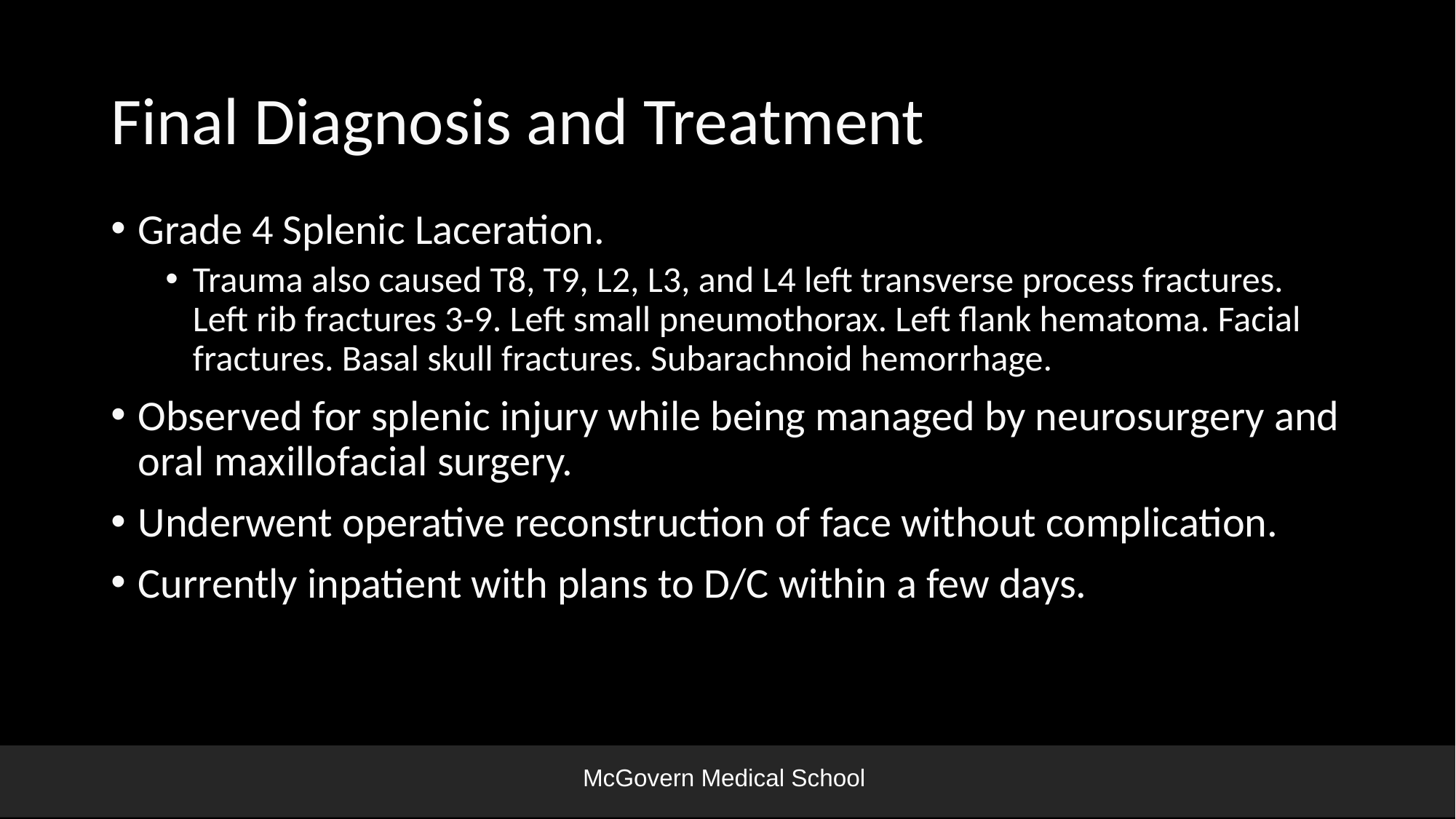

# Final Diagnosis and Treatment
Grade 4 Splenic Laceration.
Trauma also caused T8, T9, L2, L3, and L4 left transverse process fractures. Left rib fractures 3-9. Left small pneumothorax. Left flank hematoma. Facial fractures. Basal skull fractures. Subarachnoid hemorrhage.
Observed for splenic injury while being managed by neurosurgery and oral maxillofacial surgery.
Underwent operative reconstruction of face without complication.
Currently inpatient with plans to D/C within a few days.